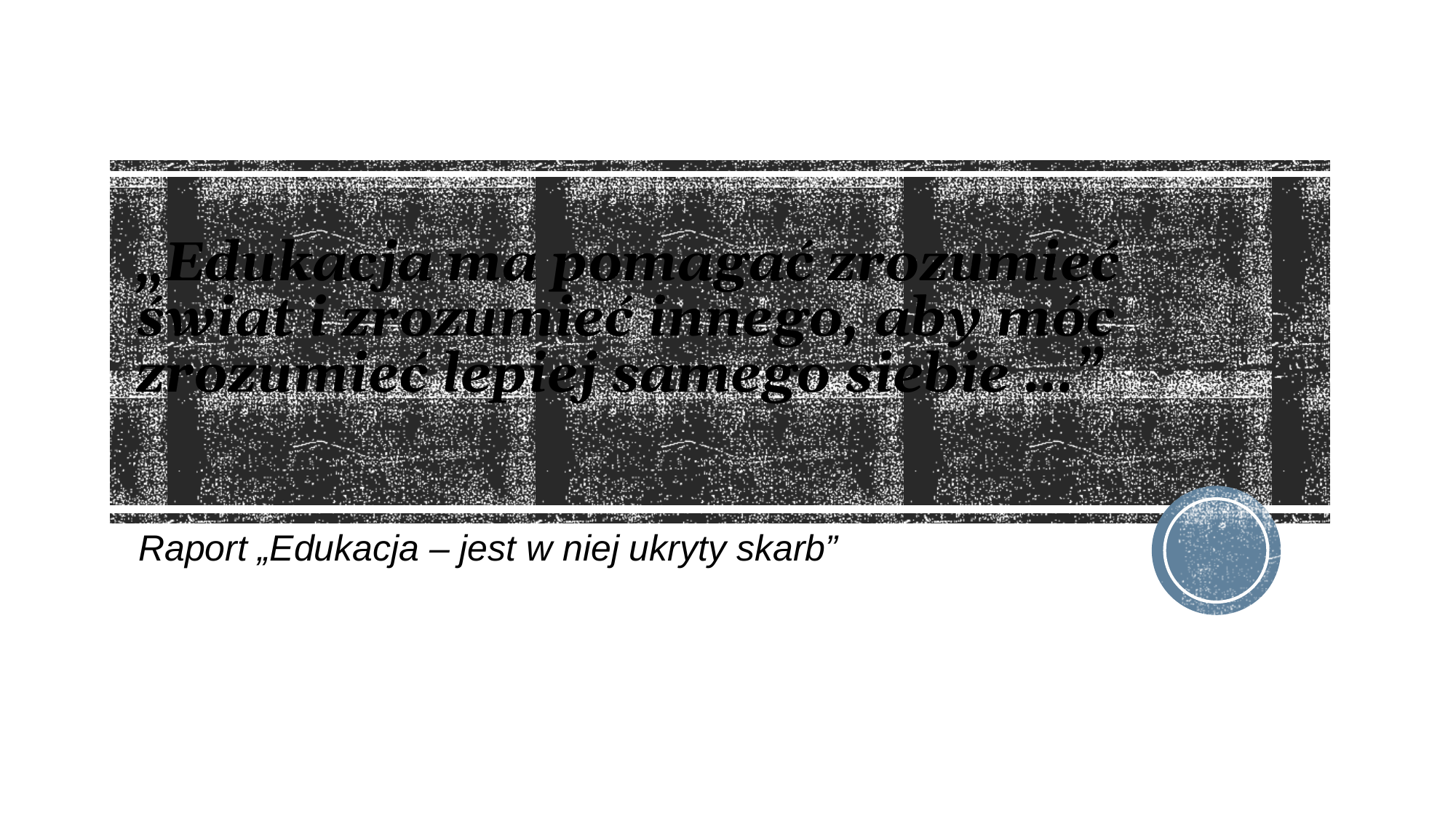

# „Edukacja ma pomagać zrozumieć świat i zrozumieć innego, aby móc zrozumieć lepiej samego siebie …”
Raport „Edukacja – jest w niej ukryty skarb”